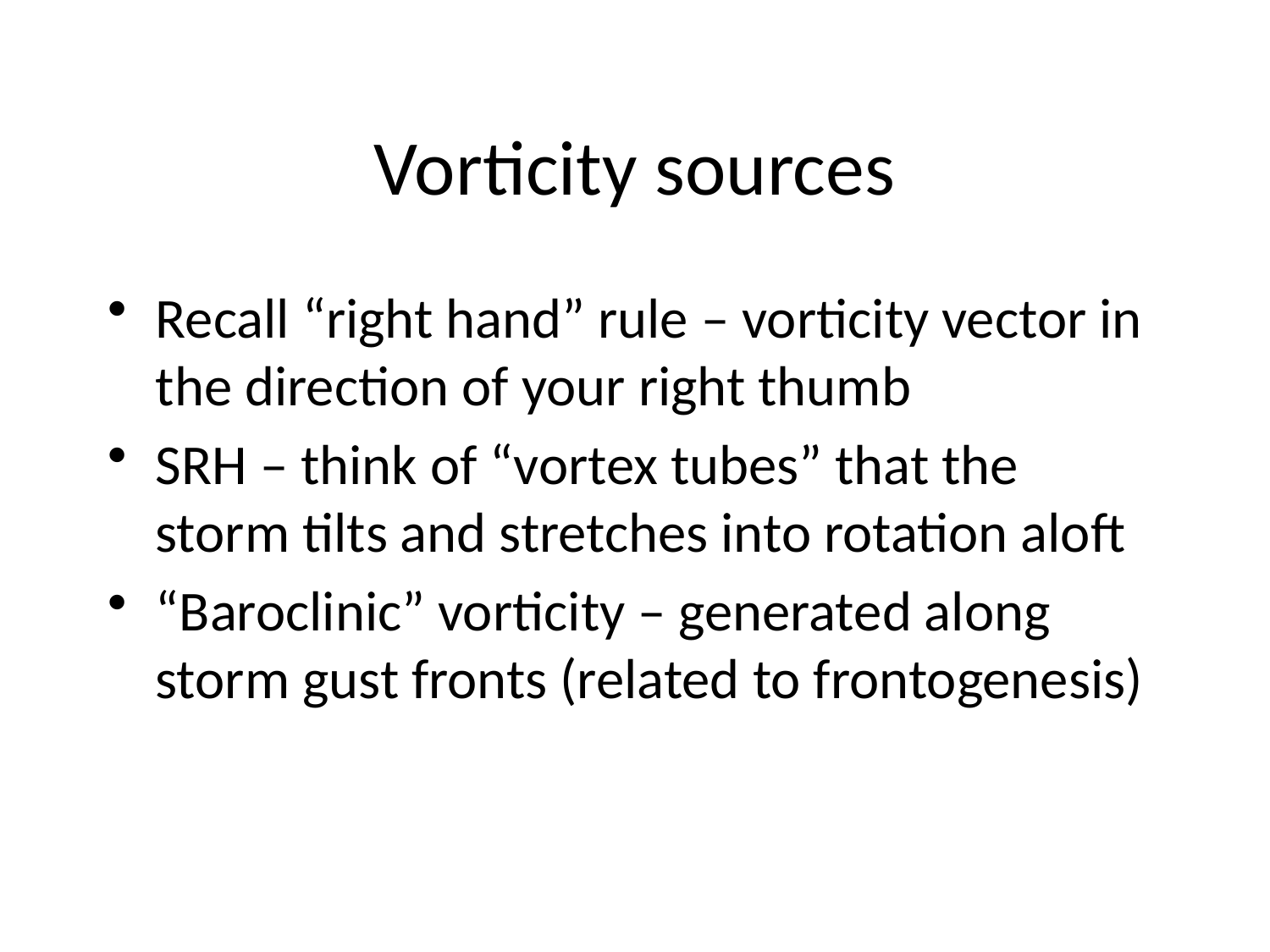

# Vorticity sources
Recall “right hand” rule – vorticity vector in the direction of your right thumb
SRH – think of “vortex tubes” that the storm tilts and stretches into rotation aloft
“Baroclinic” vorticity – generated along storm gust fronts (related to frontogenesis)